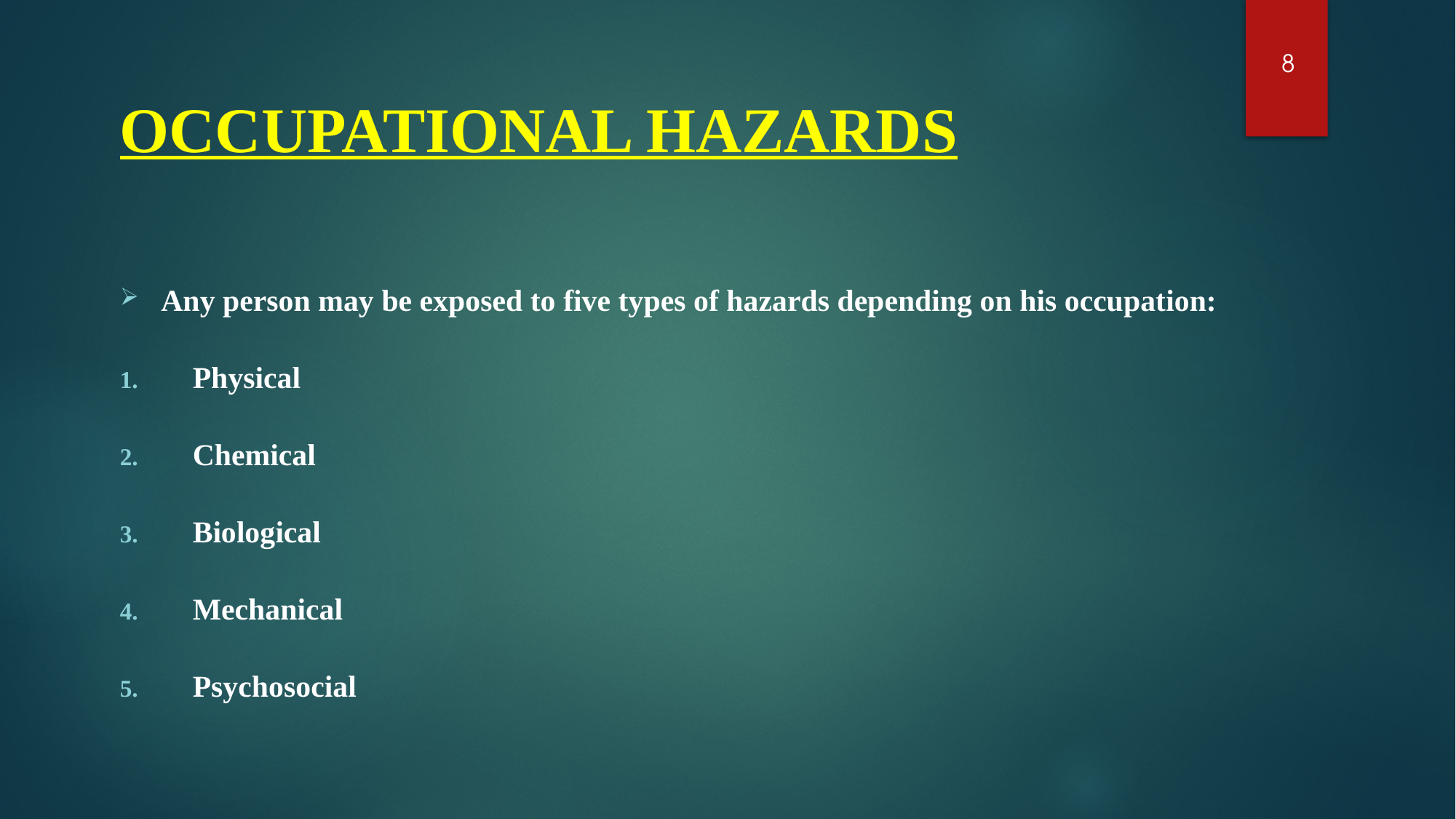

8
# OCCUPATIONAL HAZARDS
Any person may be exposed to five types of hazards depending on his occupation:
Physical
Chemical
Biological
Mechanical
Psychosocial